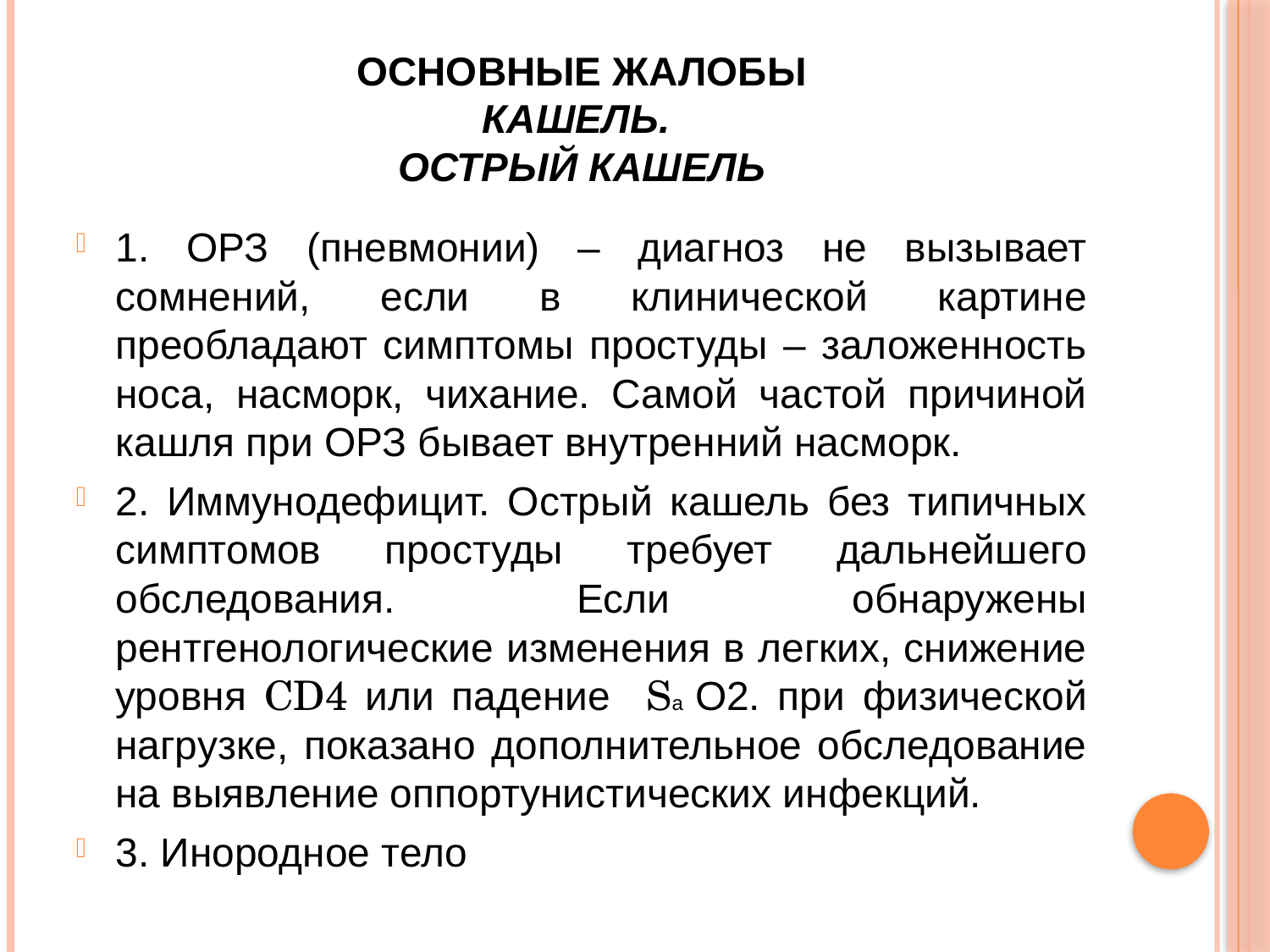

# ОСНОВНЫЕ ЖАЛОБЫ КАШЕЛЬ. ОСТРЫЙ КАШЕЛЬ

1. ОРЗ (пневмонии) – диагноз не вызывает сомнений, если в клинической картине преобладают симптомы простуды – заложенность носа, насморк, чихание. Самой частой причиной кашля при ОРЗ бывает внутренний насморк.
2. Иммунодефицит. Острый кашель без типичных симптомов простуды требует дальнейшего обследования. Если обнаружены рентгенологические изменения в легких, снижение уровня CD4 или падение  Sа О2. при физической нагрузке, показано дополнительное обследование на выявление оппортунистических инфекций.
3. Инородное тело